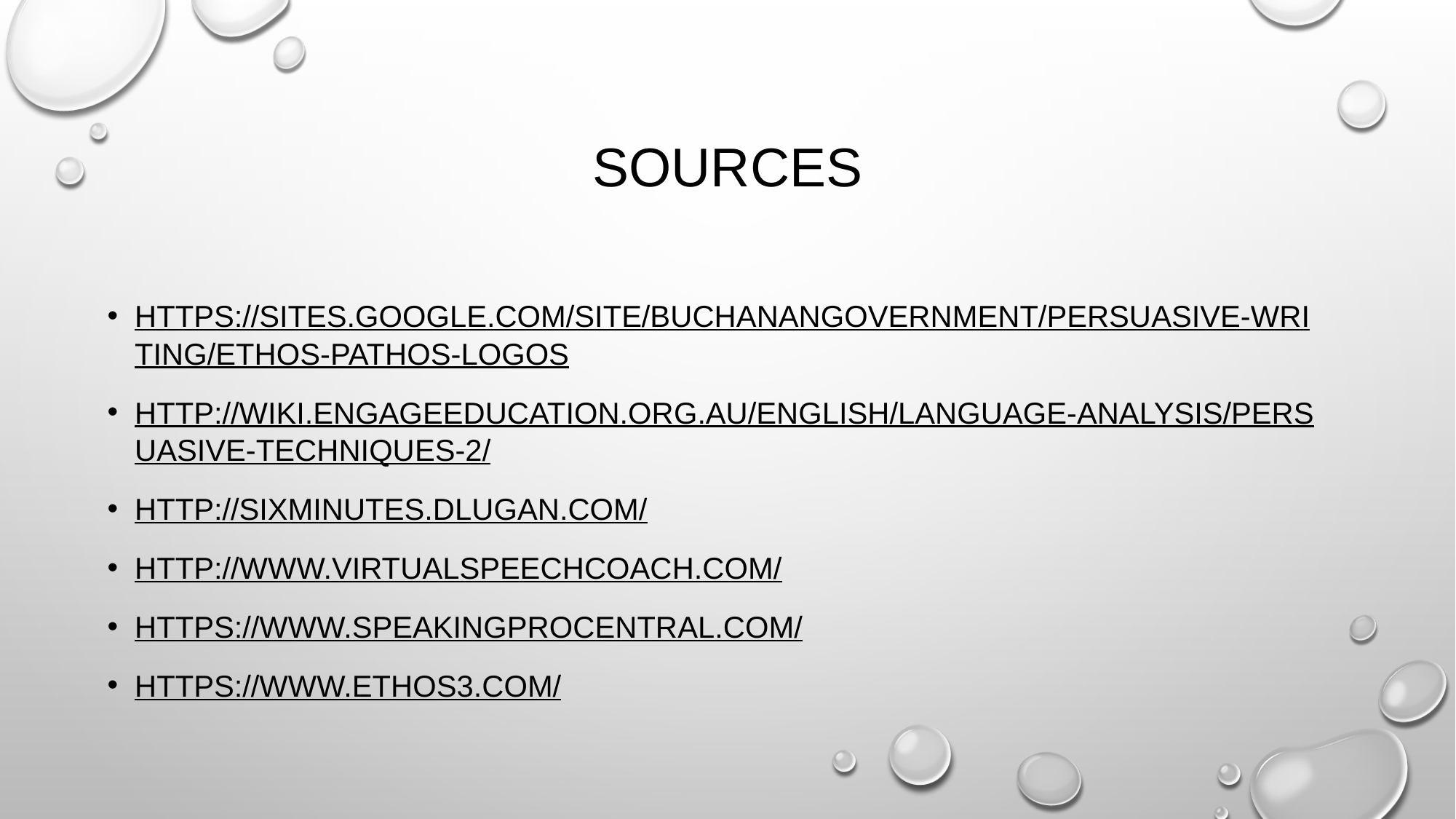

# sources
https://sites.google.com/site/buchanangovernment/persuasive-writing/ethos-pathos-logos
http://wiki.engageeducation.org.au/english/language-analysis/persuasive-techniques-2/
http://sixminutes.dlugan.com/
http://www.virtualspeechcoach.com/
https://www.speakingprocentral.com/
https://www.ethos3.com/